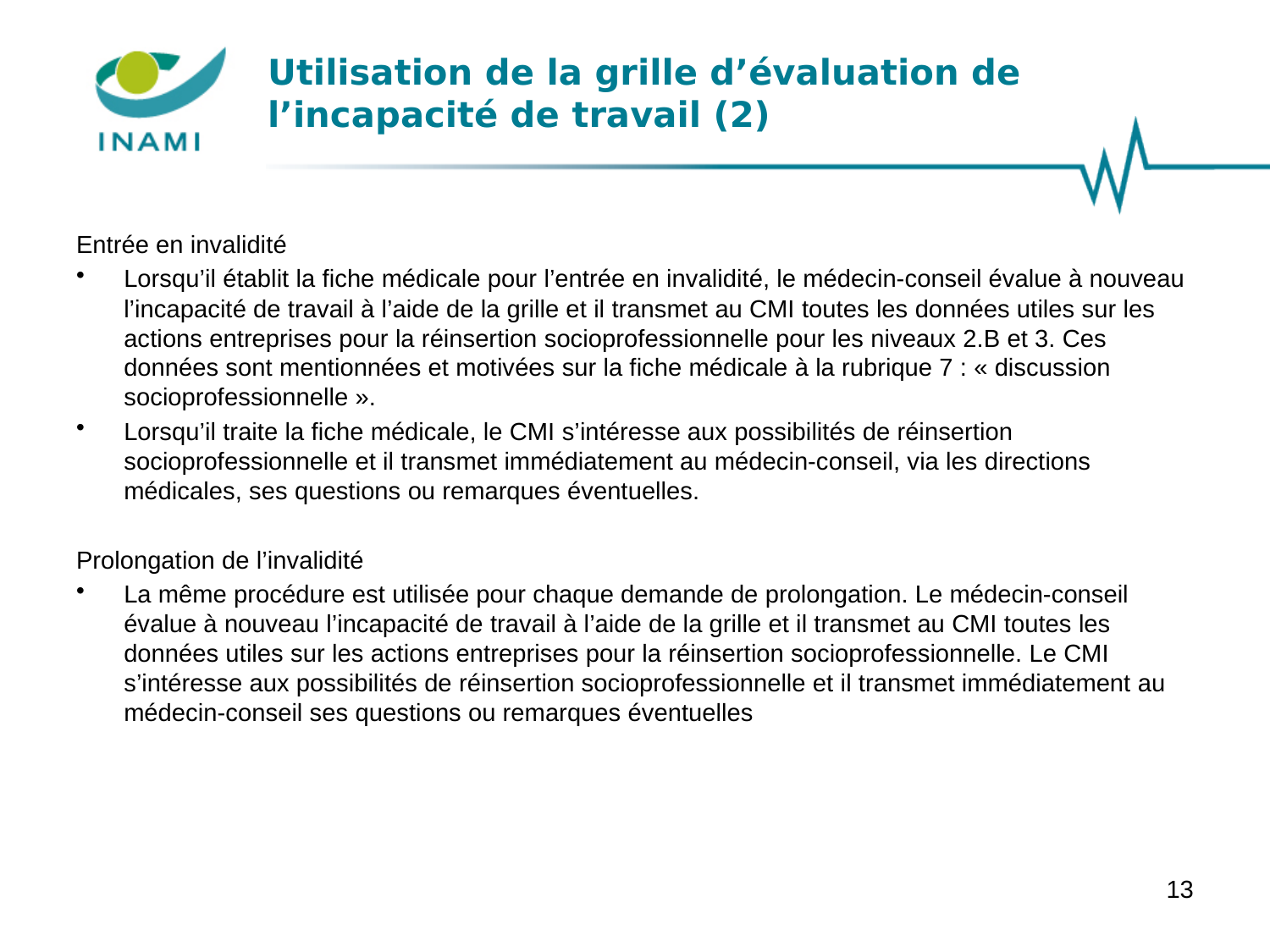

# Utilisation de la grille d’évaluation de l’incapacité de travail (2)
Entrée en invalidité
Lorsqu’il établit la fiche médicale pour l’entrée en invalidité, le médecin-conseil évalue à nouveau l’incapacité de travail à l’aide de la grille et il transmet au CMI toutes les données utiles sur les actions entreprises pour la réinsertion socioprofessionnelle pour les niveaux 2.B et 3. Ces données sont mentionnées et motivées sur la fiche médicale à la rubrique 7 : « discussion socioprofessionnelle ».
Lorsqu’il traite la fiche médicale, le CMI s’intéresse aux possibilités de réinsertion socioprofessionnelle et il transmet immédiatement au médecin-conseil, via les directions médicales, ses questions ou remarques éventuelles.

Prolongation de l’invalidité
La même procédure est utilisée pour chaque demande de prolongation. Le médecin-conseil évalue à nouveau l’incapacité de travail à l’aide de la grille et il transmet au CMI toutes les données utiles sur les actions entreprises pour la réinsertion socioprofessionnelle. Le CMI s’intéresse aux possibilités de réinsertion socioprofessionnelle et il transmet immédiatement au médecin-conseil ses questions ou remarques éventuelles
13